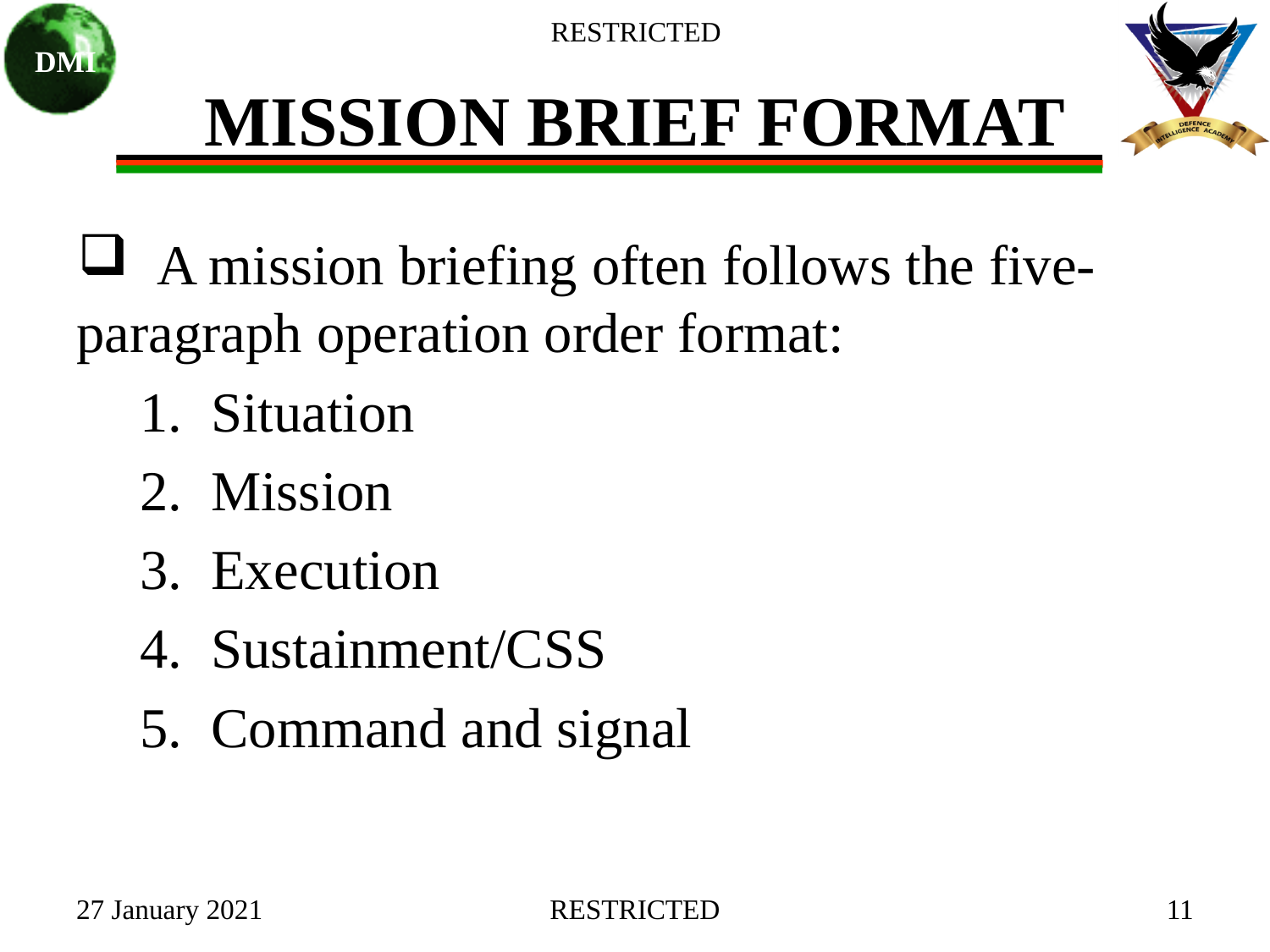

# MISSION BRIEF FORMAT
  A mission briefing often follows the five-paragraph operation order format:
Situation
Mission
Execution
Sustainment/CSS
Command and signal

27 January 2021
RESTRICTED
11